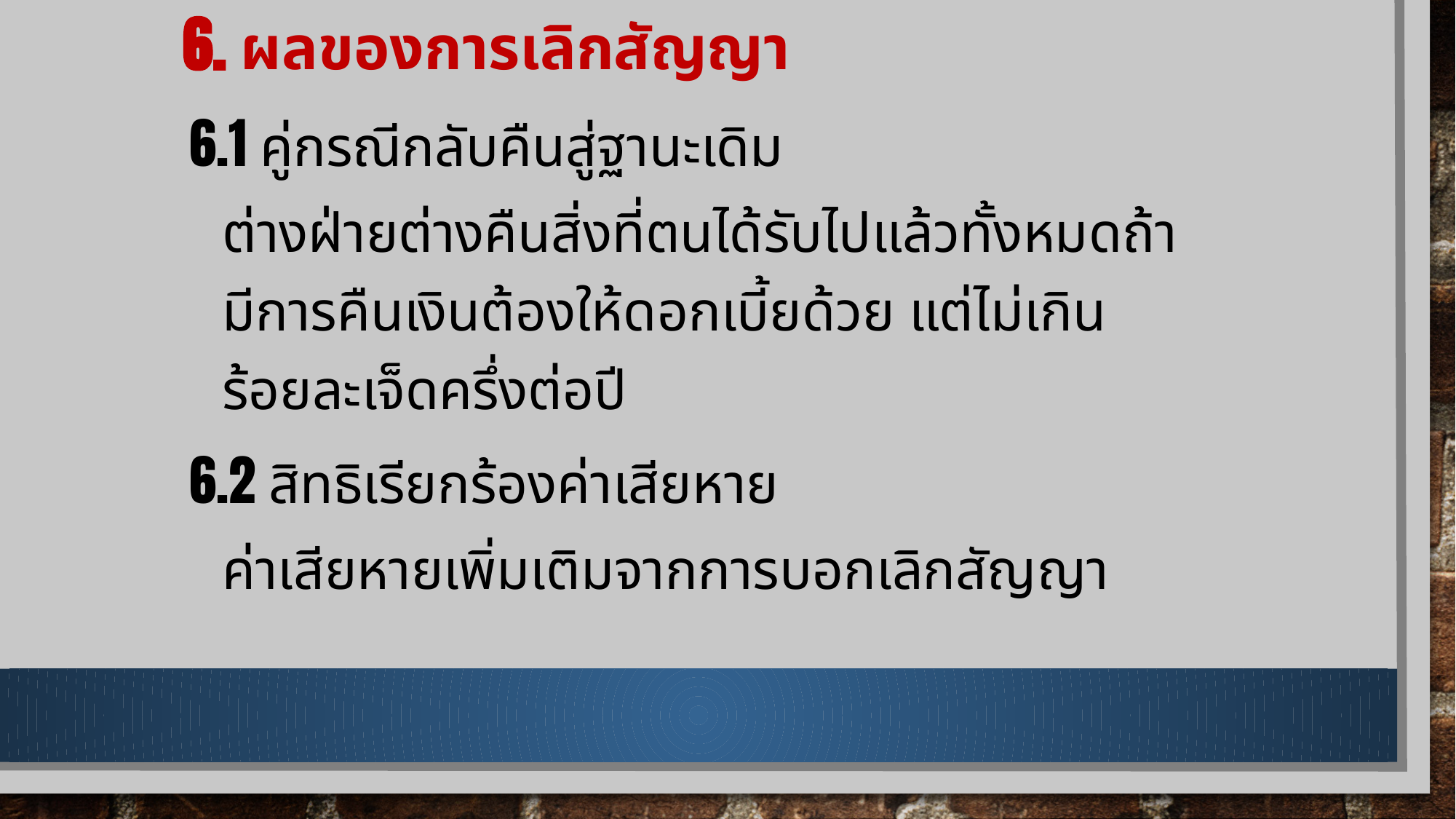

6. ผลของการเลิกสัญญา
6.1 คู่กรณีกลับคืนสู่ฐานะเดิม
ต่างฝ่ายต่างคืนสิ่งที่ตนได้รับไปแล้วทั้งหมดถ้ามีการคืนเงินต้องให้ดอกเบี้ยด้วย แต่ไม่เกินร้อยละเจ็ดครึ่งต่อปี
6.2 สิทธิเรียกร้องค่าเสียหาย
ค่าเสียหายเพิ่มเติมจากการบอกเลิกสัญญา